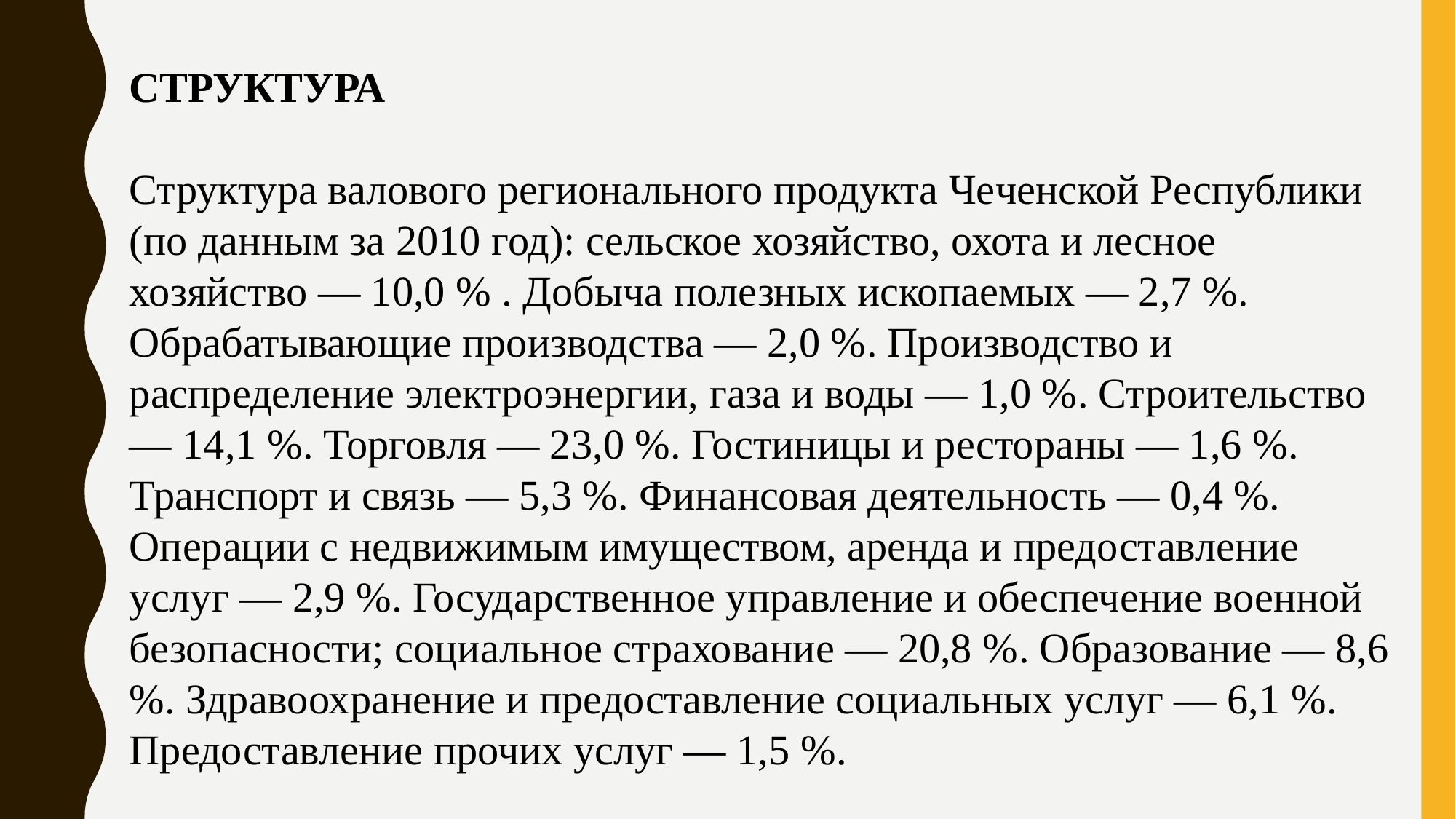

# СТРУКТУРА Структура валового регионального продукта Чеченской Республики (по данным за 2010 год): сельское хозяйство, охота и лесное хозяйство — 10,0 % . Добыча полезных ископаемых — 2,7 %. Обрабатывающие производства — 2,0 %. Производство и распределение электроэнергии, газа и воды — 1,0 %. Строительство — 14,1 %. Торговля — 23,0 %. Гостиницы и рестораны — 1,6 %. Транспорт и связь — 5,3 %. Финансовая деятельность — 0,4 %. Операции с недвижимым имуществом, аренда и предоставление услуг — 2,9 %. Государственное управление и обеспечение военной безопасности; социальное страхование — 20,8 %. Образование — 8,6 %. Здравоохранение и предоставление социальных услуг — 6,1 %. Предоставление прочих услуг — 1,5 %.